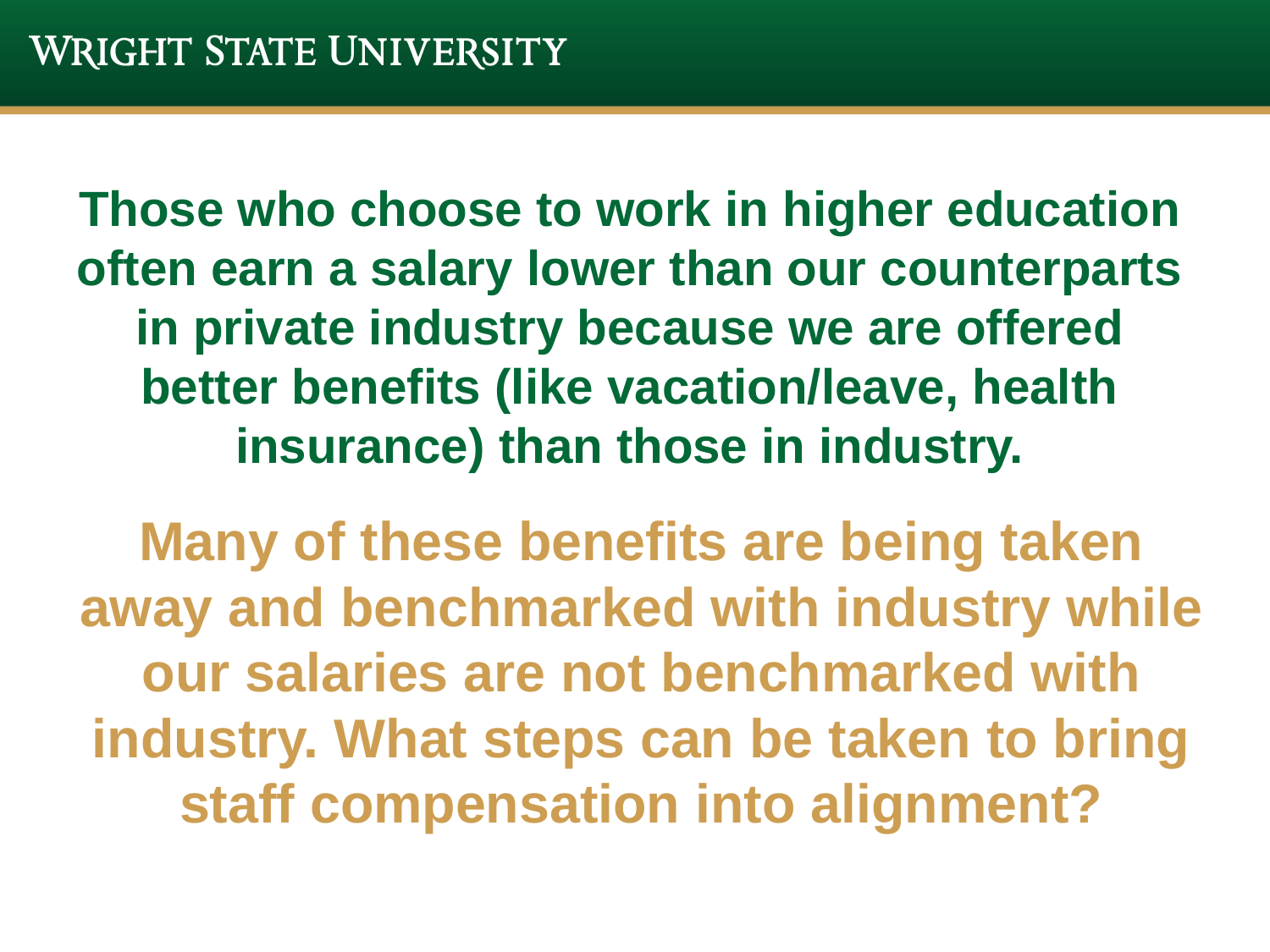

# Those who choose to work in higher education often earn a salary lower than our counterparts in private industry because we are offered better benefits (like vacation/leave, health insurance) than those in industry.
Many of these benefits are being taken away and benchmarked with industry while our salaries are not benchmarked with industry. What steps can be taken to bring staff compensation into alignment?